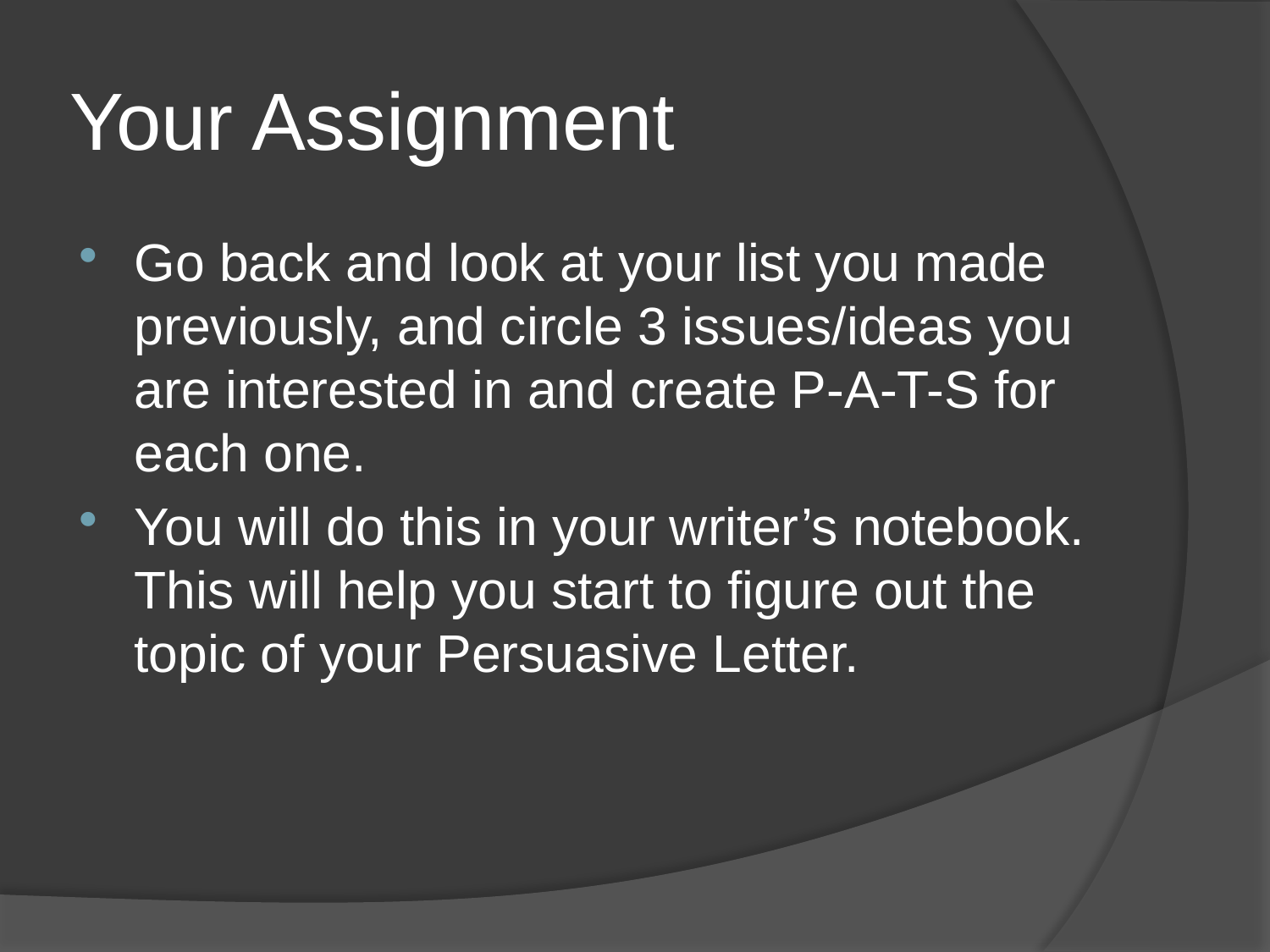

# Your Assignment
Go back and look at your list you made previously, and circle 3 issues/ideas you are interested in and create P-A-T-S for each one.
You will do this in your writer’s notebook. This will help you start to figure out the topic of your Persuasive Letter.